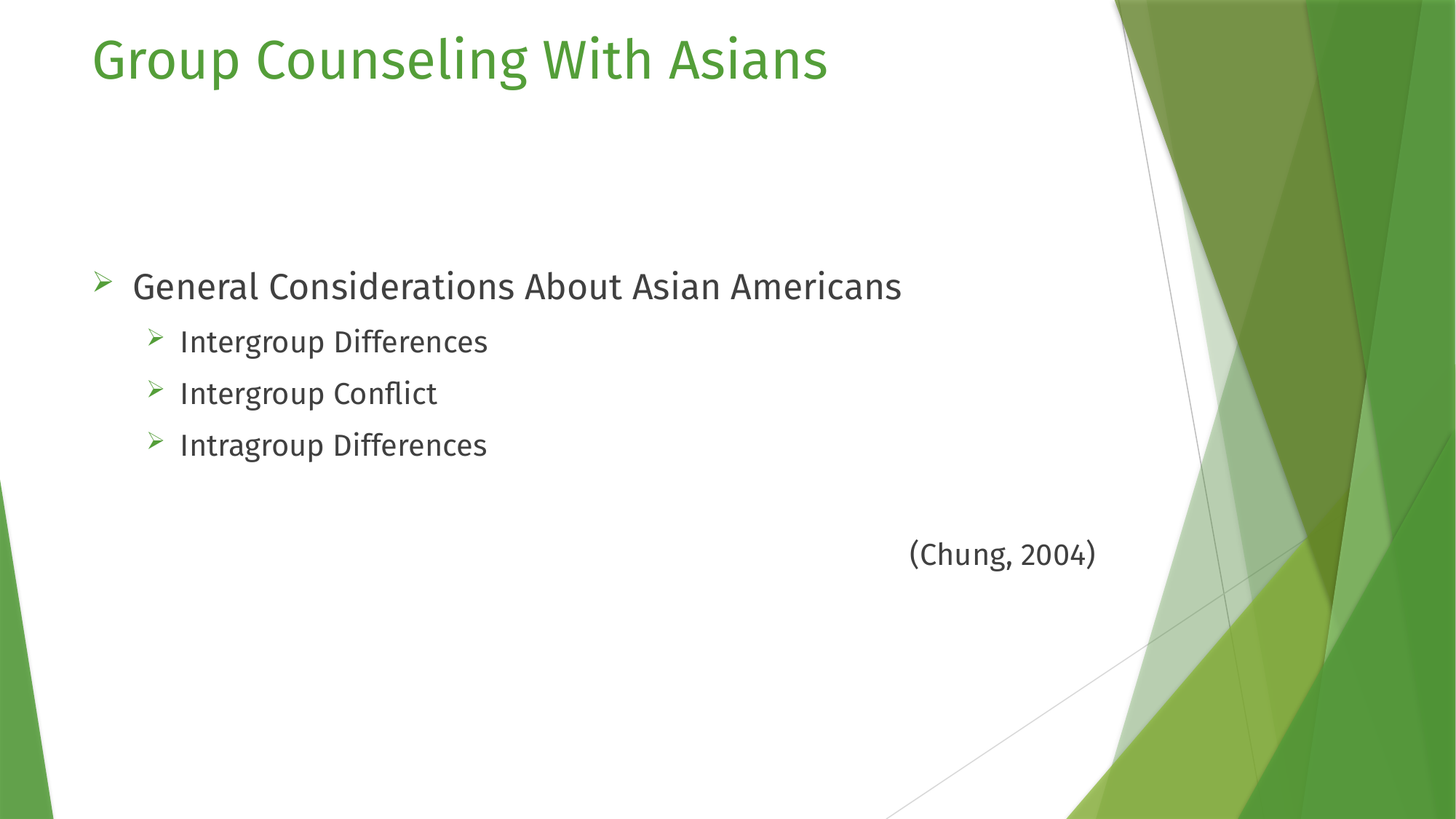

# Group Counseling With Asians
General Considerations About Asian Americans
Intergroup Differences
Intergroup Conflict
Intragroup Differences

(Chung, 2004)